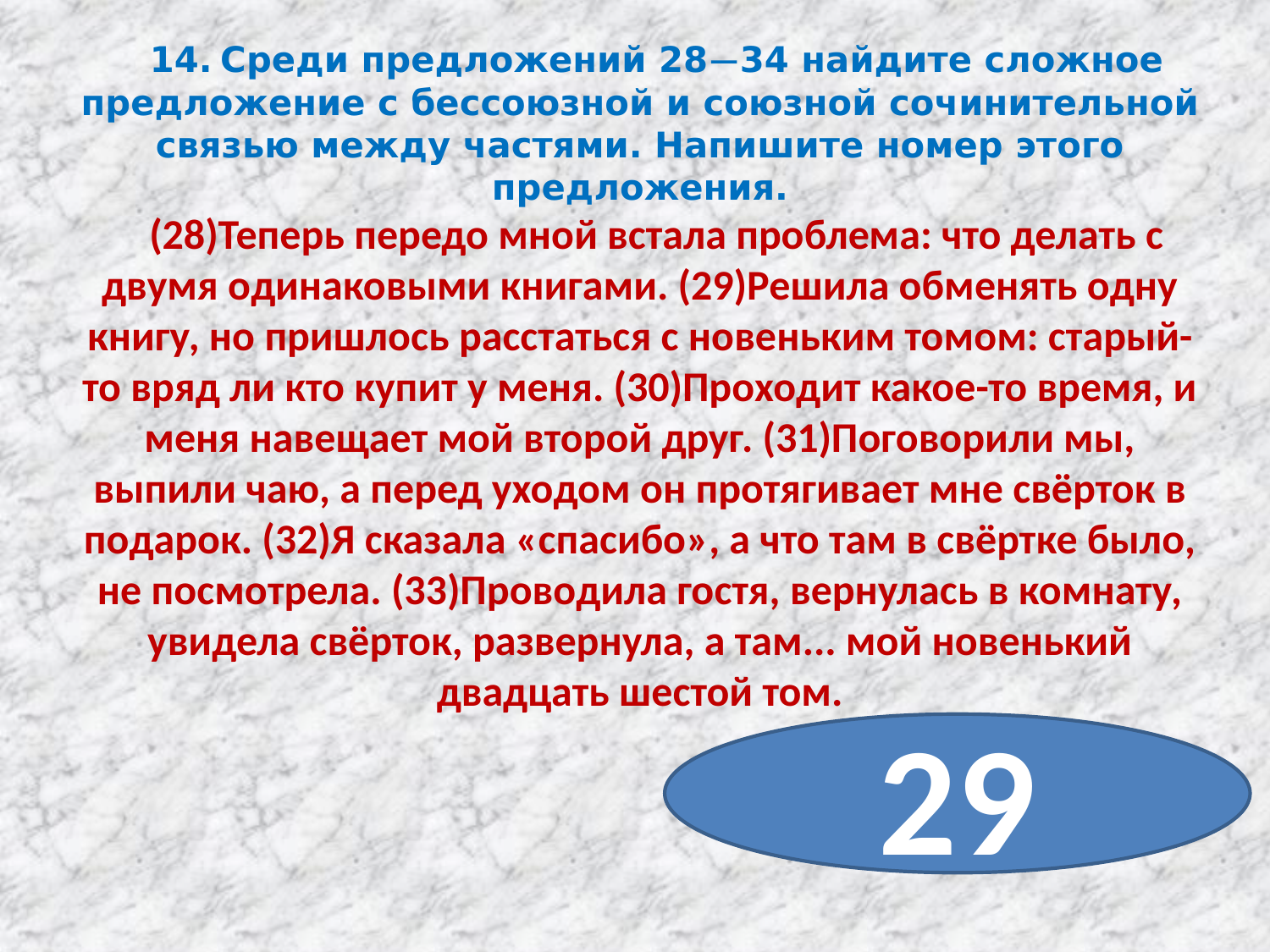

14. Среди предложений 28—34 найдите сложное предложение с бессоюзной и союзной сочинительной связью между частями. Напишите номер этого предложения.
(28)Теперь передо мной встала проблема: что делать с двумя одинаковыми книгами. (29)Решила обменять одну книгу, но пришлось расстаться с новеньким томом: старый-то вряд ли кто купит у меня. (30)Проходит какое-то время, и меня навещает мой второй друг. (31)Поговорили мы, выпили чаю, а перед уходом он протягивает мне свёрток в подарок. (32)Я сказала «спасибо», а что там в свёртке было, не посмотрела. (33)Проводила гостя, вернулась в комнату, увидела свёрток, развернула, а там... мой новенький двадцать шестой том.

29